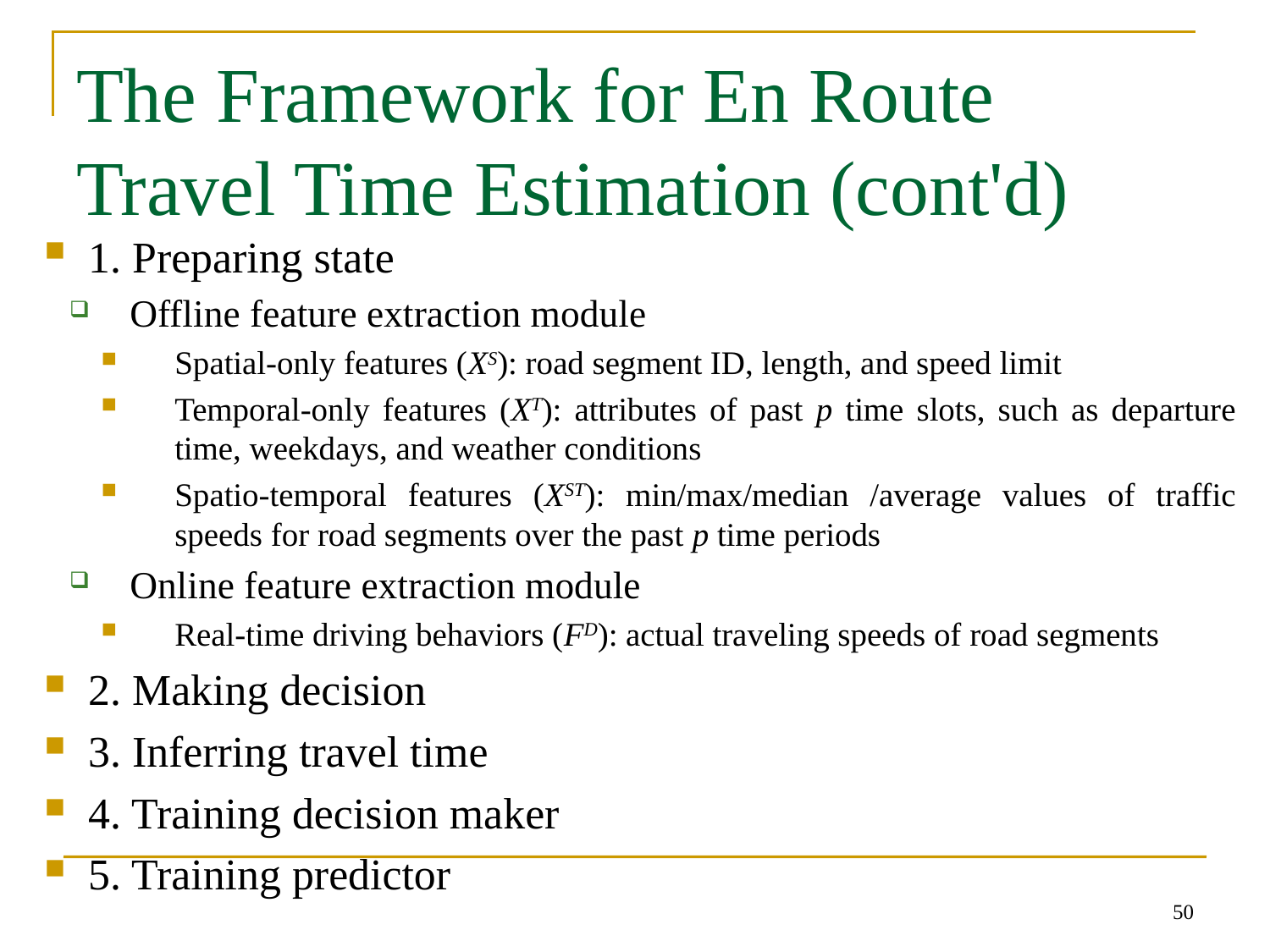

# The Framework for En Route Travel Time Estimation (cont'd)
1. Preparing state
Offline feature extraction module
Spatial-only features (XS): road segment ID, length, and speed limit
Temporal-only features (XT): attributes of past p time slots, such as departure time, weekdays, and weather conditions
Spatio-temporal features (XST): min/max/median /average values of traffic speeds for road segments over the past p time periods
Online feature extraction module
Real-time driving behaviors (FD): actual traveling speeds of road segments
2. Making decision
3. Inferring travel time
4. Training decision maker
5. Training predictor
50